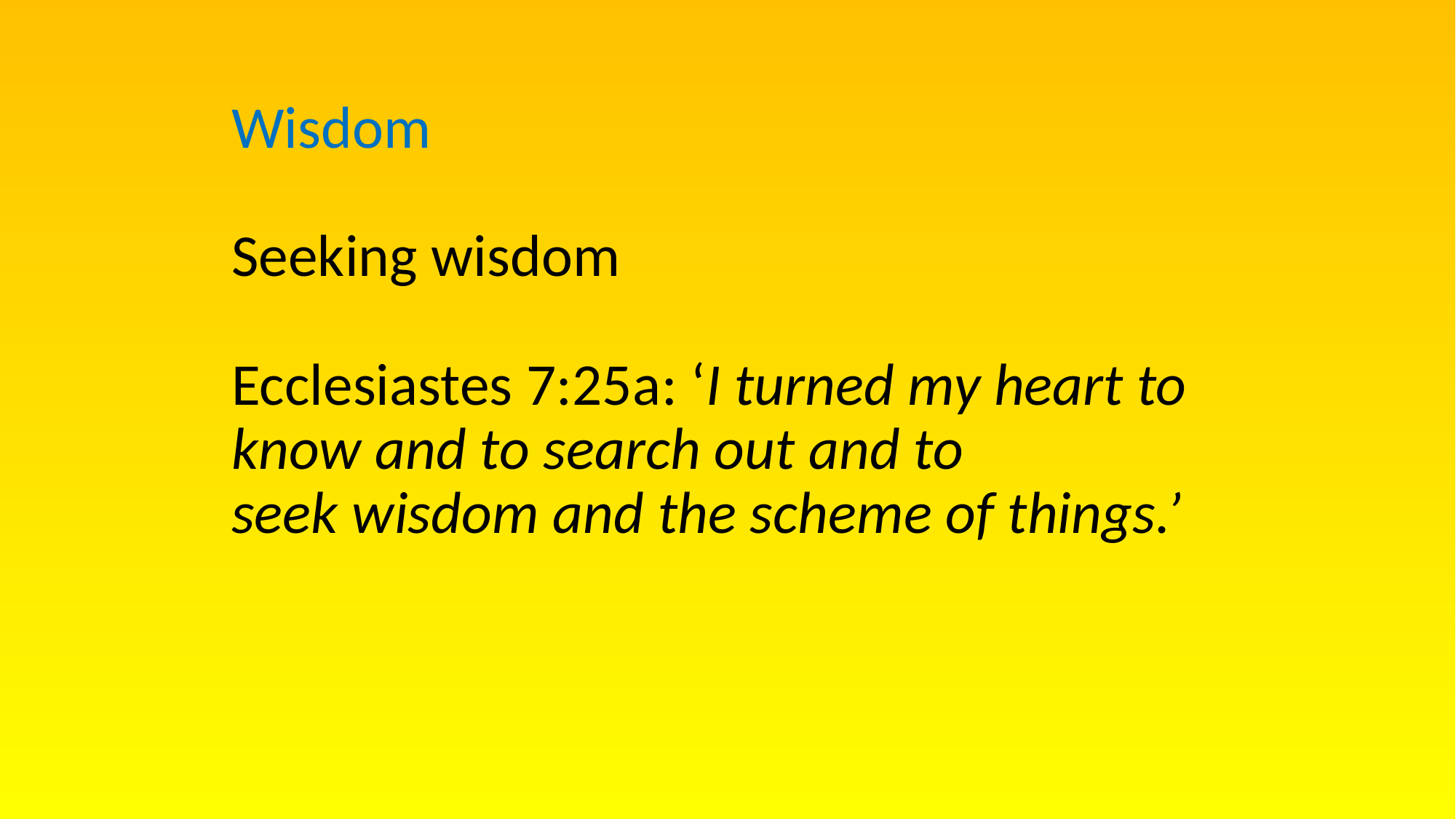

# Wisdom Seeking wisdom Ecclesiastes 7:25a: ‘I turned my heart to know and to search out and to seek wisdom and the scheme of things.’